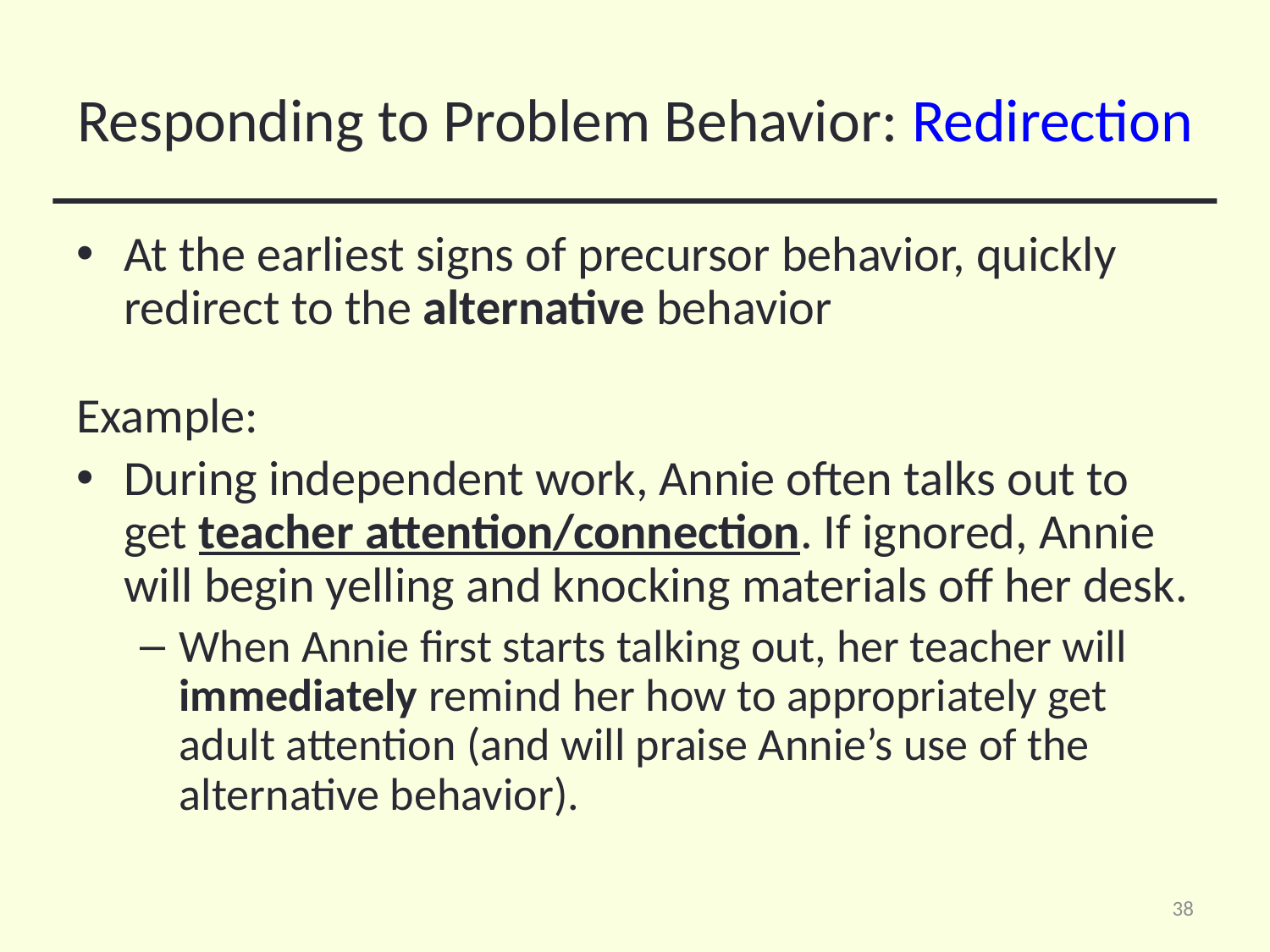

# Responding to Problem Behavior: Redirection

At the earliest signs of precursor behavior, quickly redirect to the alternative behavior

Example:
During independent work, Annie often talks out to get teacher attention/connection. If ignored, Annie will begin yelling and knocking materials off her desk.
When Annie first starts talking out, her teacher will immediately remind her how to appropriately get adult attention (and will praise Annie’s use of the alternative behavior).
38